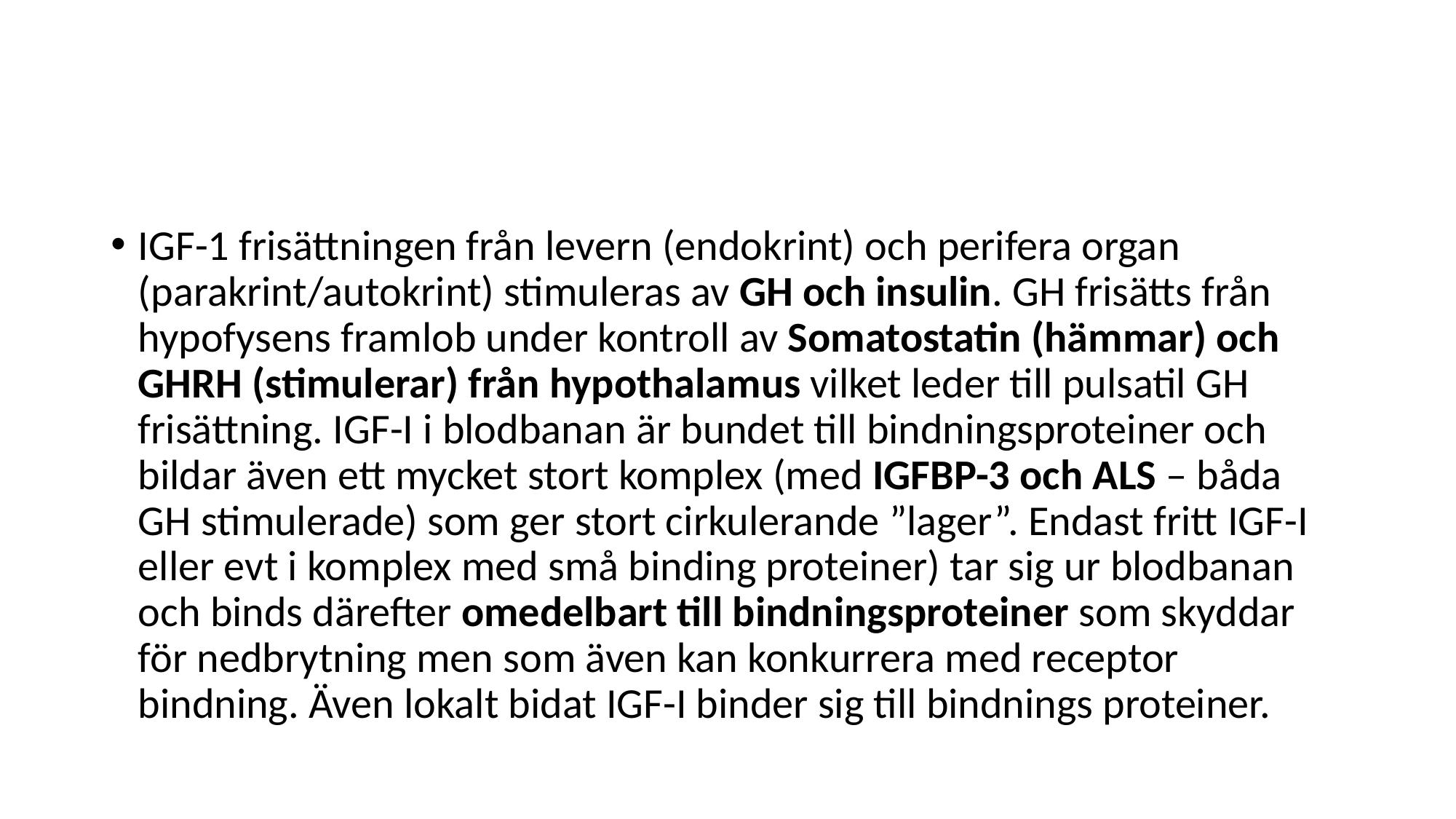

#
IGF-1 frisättningen från levern (endokrint) och perifera organ (parakrint/autokrint) stimuleras av GH och insulin. GH frisätts från hypofysens framlob under kontroll av Somatostatin (hämmar) och GHRH (stimulerar) från hypothalamus vilket leder till pulsatil GH frisättning. IGF-I i blodbanan är bundet till bindningsproteiner och bildar även ett mycket stort komplex (med IGFBP-3 och ALS – båda GH stimulerade) som ger stort cirkulerande ”lager”. Endast fritt IGF-I eller evt i komplex med små binding proteiner) tar sig ur blodbanan och binds därefter omedelbart till bindningsproteiner som skyddar för nedbrytning men som även kan konkurrera med receptor bindning. Även lokalt bidat IGF-I binder sig till bindnings proteiner.